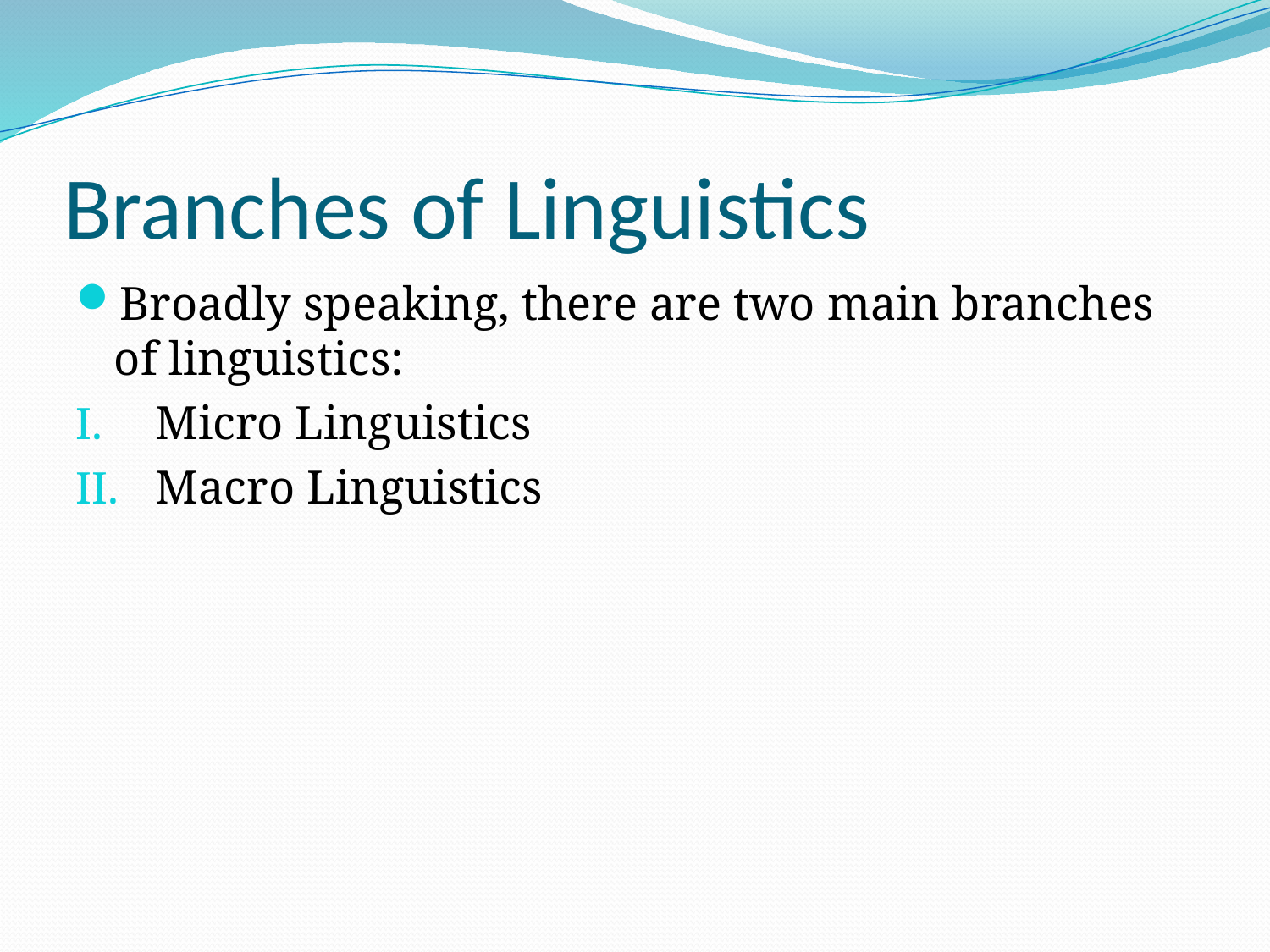

# Branches of Linguistics
Broadly speaking, there are two main branches of linguistics:
Micro Linguistics
Macro Linguistics